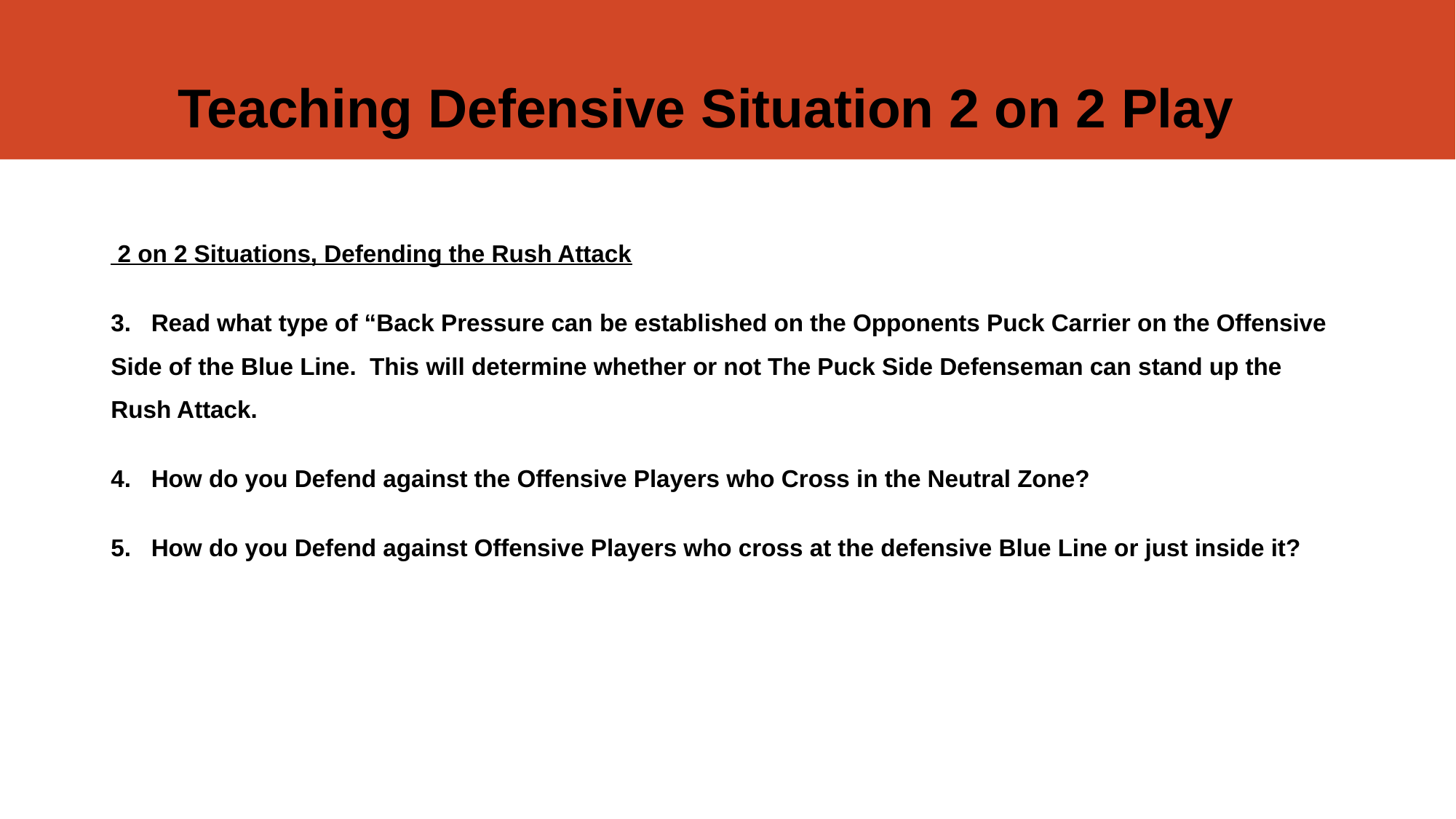

# Teaching Defensive Situation 2 on 2 Play
 2 on 2 Situations, Defending the Rush Attack
3.   Read what type of “Back Pressure can be established on the Opponents Puck Carrier on the Offensive Side of the Blue Line.  This will determine whether or not The Puck Side Defenseman can stand up the Rush Attack.
4.   How do you Defend against the Offensive Players who Cross in the Neutral Zone?
5.   How do you Defend against Offensive Players who cross at the defensive Blue Line or just inside it?